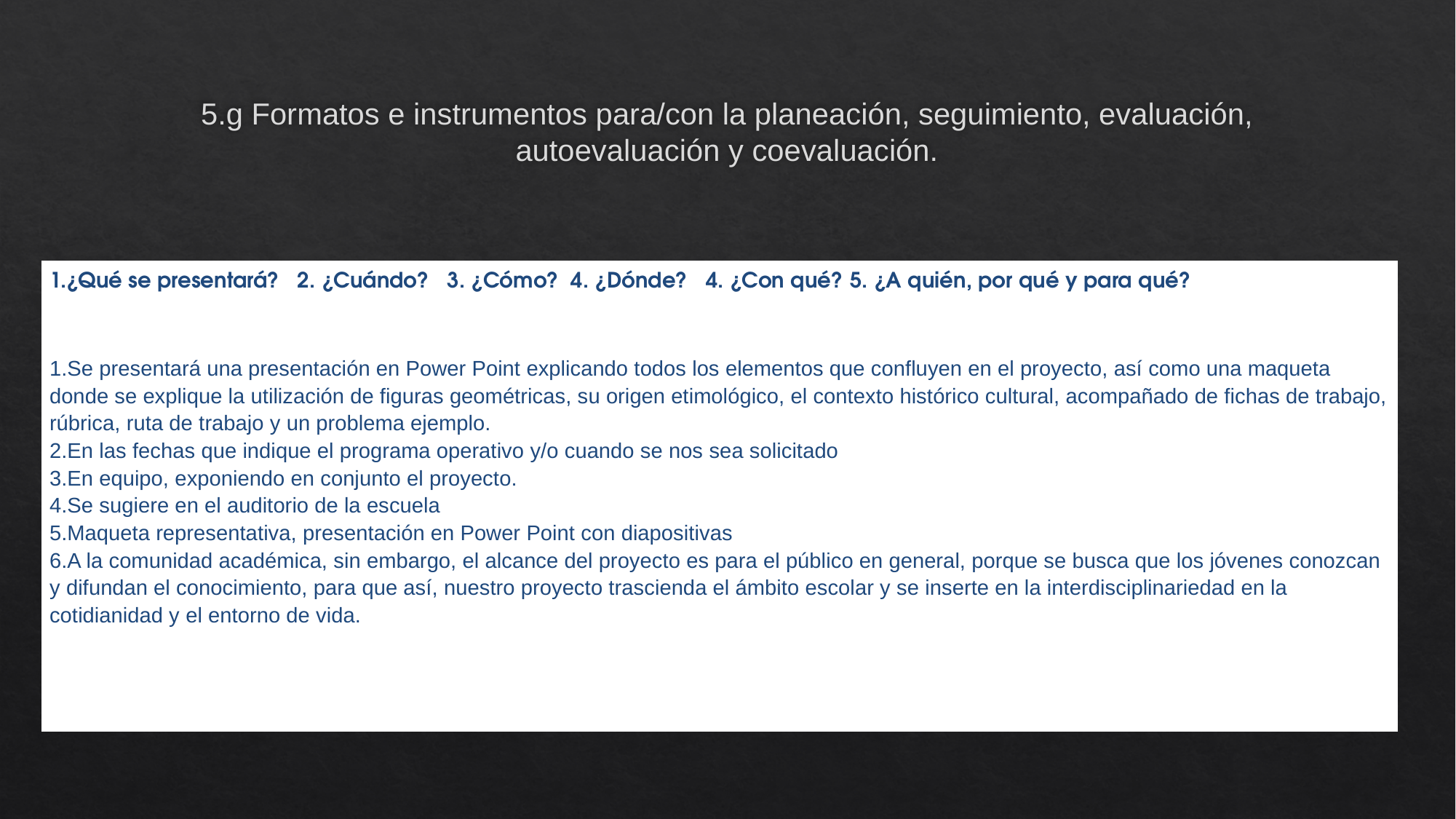

# 5.g Formatos e instrumentos para/con la planeación, seguimiento, evaluación, autoevaluación y coevaluación.
| ¿Qué se presentará? 2. ¿Cuándo? 3. ¿Cómo? 4. ¿Dónde? 4. ¿Con qué? 5. ¿A quién, por qué y para qué? |
| --- |
| Se presentará una presentación en Power Point explicando todos los elementos que confluyen en el proyecto, así como una maqueta donde se explique la utilización de figuras geométricas, su origen etimológico, el contexto histórico cultural, acompañado de fichas de trabajo, rúbrica, ruta de trabajo y un problema ejemplo. En las fechas que indique el programa operativo y/o cuando se nos sea solicitado En equipo, exponiendo en conjunto el proyecto. Se sugiere en el auditorio de la escuela Maqueta representativa, presentación en Power Point con diapositivas A la comunidad académica, sin embargo, el alcance del proyecto es para el público en general, porque se busca que los jóvenes conozcan y difundan el conocimiento, para que así, nuestro proyecto trascienda el ámbito escolar y se inserte en la interdisciplinariedad en la cotidianidad y el entorno de vida. |